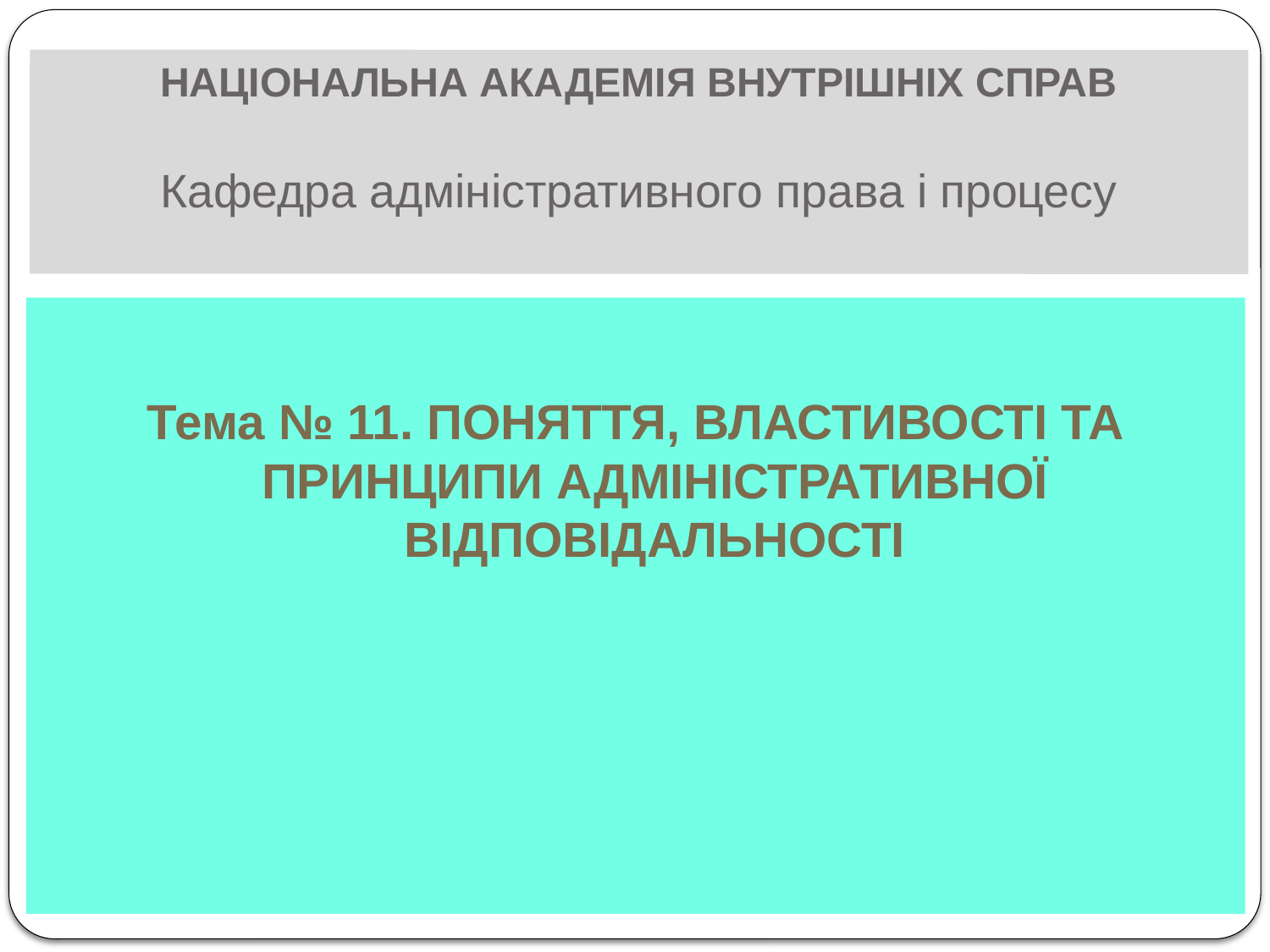

# Національна академія внутрішніх справ Кафедра адміністративного права і процесу

Тема № 11. ПОНЯТТЯ, ВЛАСТИВОСТІ ТА ПРИНЦИПИ АДМІНІСТРАТИВНОЇ ВІДПОВІДАЛЬНОСТІ